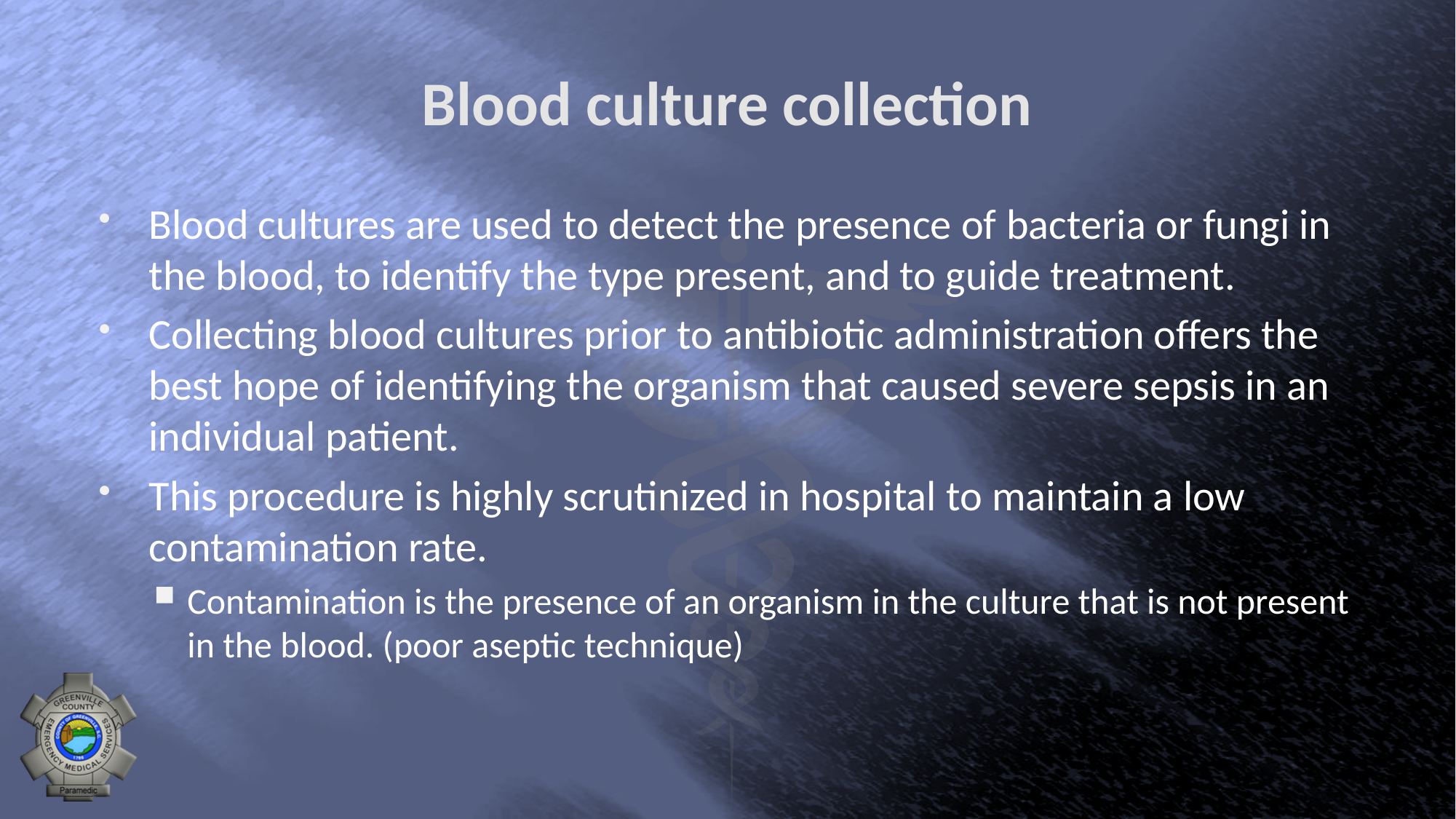

# Blood culture collection
Blood cultures are used to detect the presence of bacteria or fungi in the blood, to identify the type present, and to guide treatment.
Collecting blood cultures prior to antibiotic administration offers the best hope of identifying the organism that caused severe sepsis in an individual patient.
This procedure is highly scrutinized in hospital to maintain a low contamination rate.
Contamination is the presence of an organism in the culture that is not present in the blood. (poor aseptic technique)